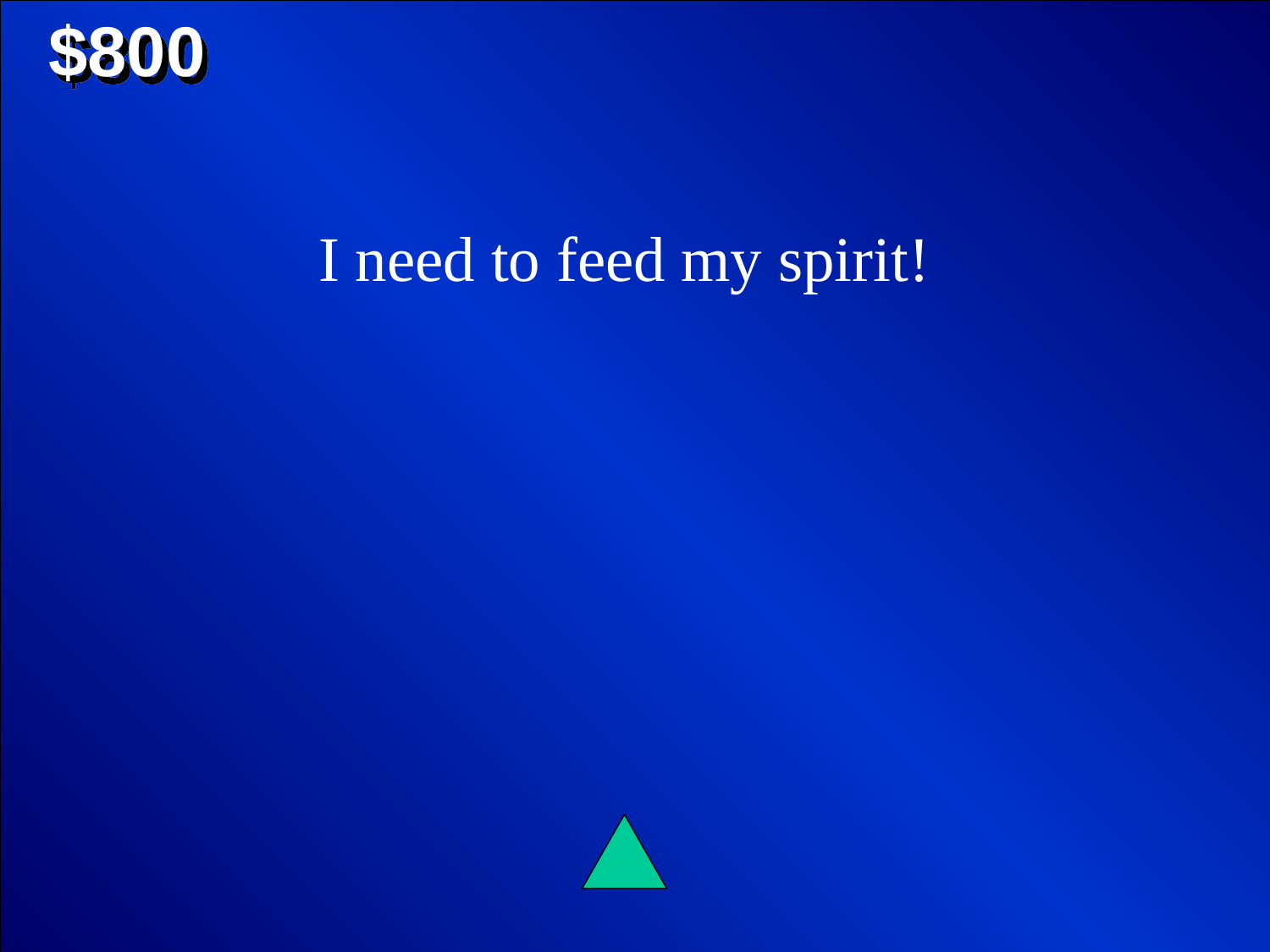

$800
I need to feed my spirit!